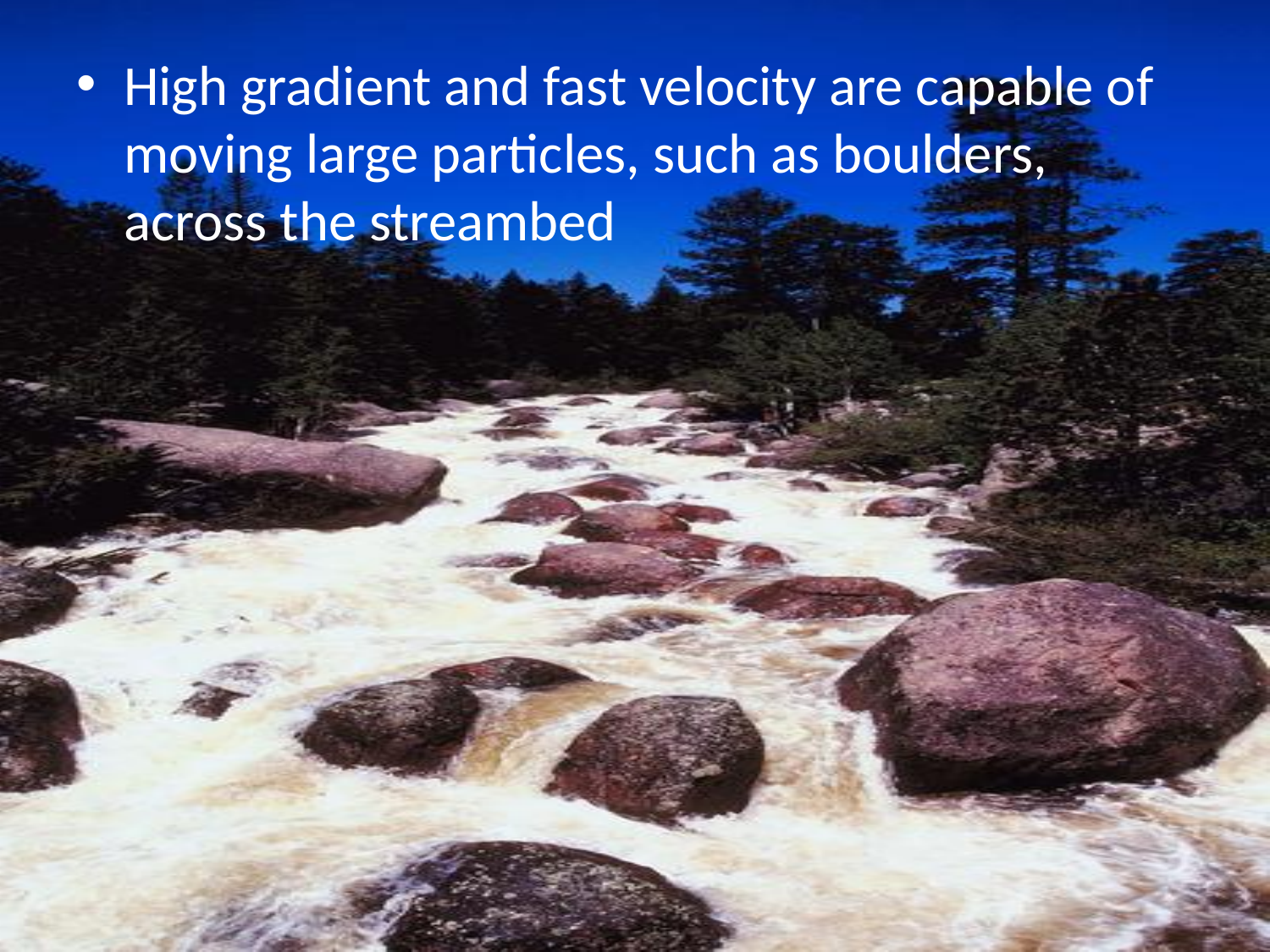

High gradient and fast velocity are capable of moving large particles, such as boulders, across the streambed